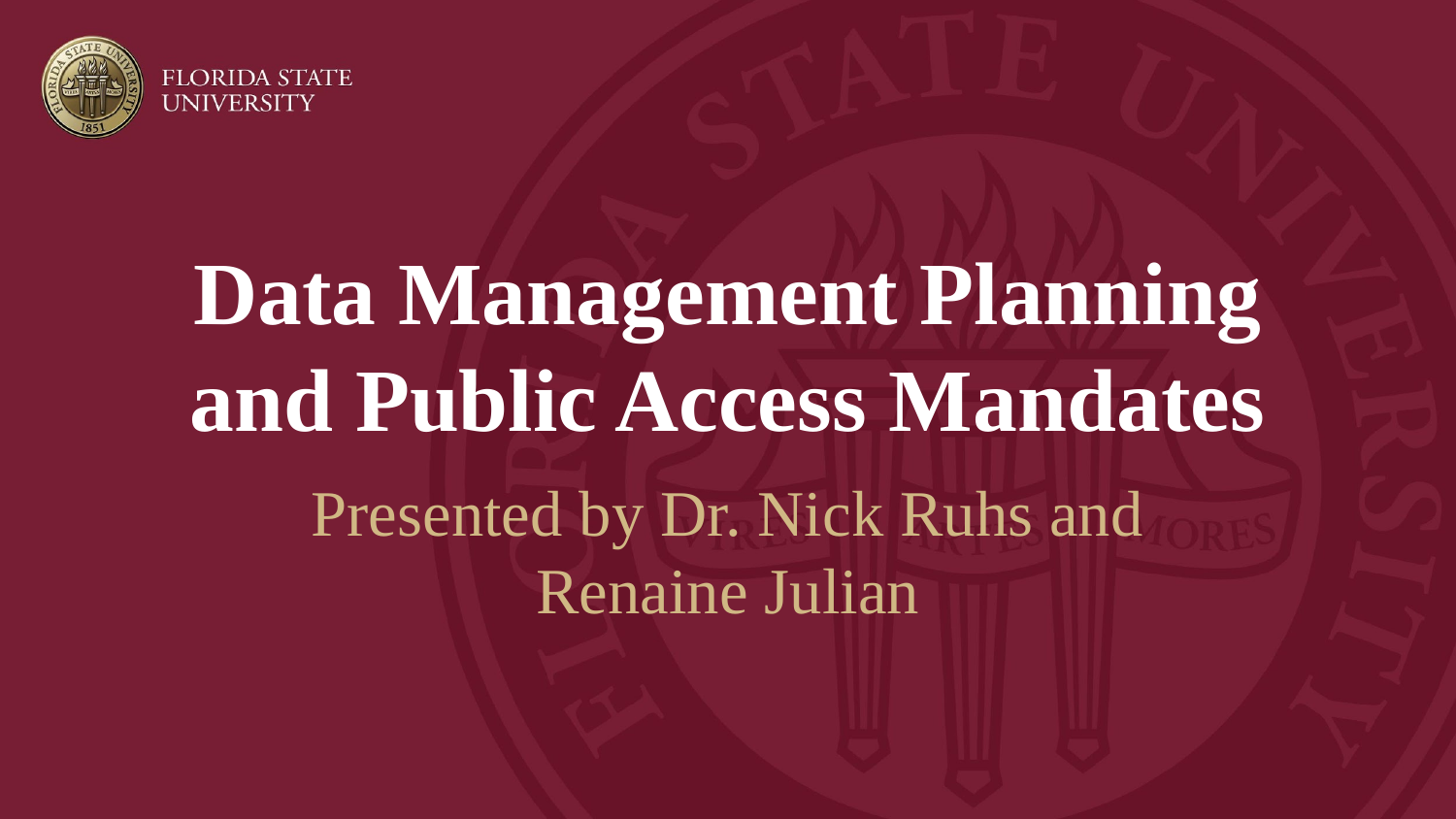

# Data Management Planning and Public Access Mandates
Presented by Dr. Nick Ruhs and Renaine Julian